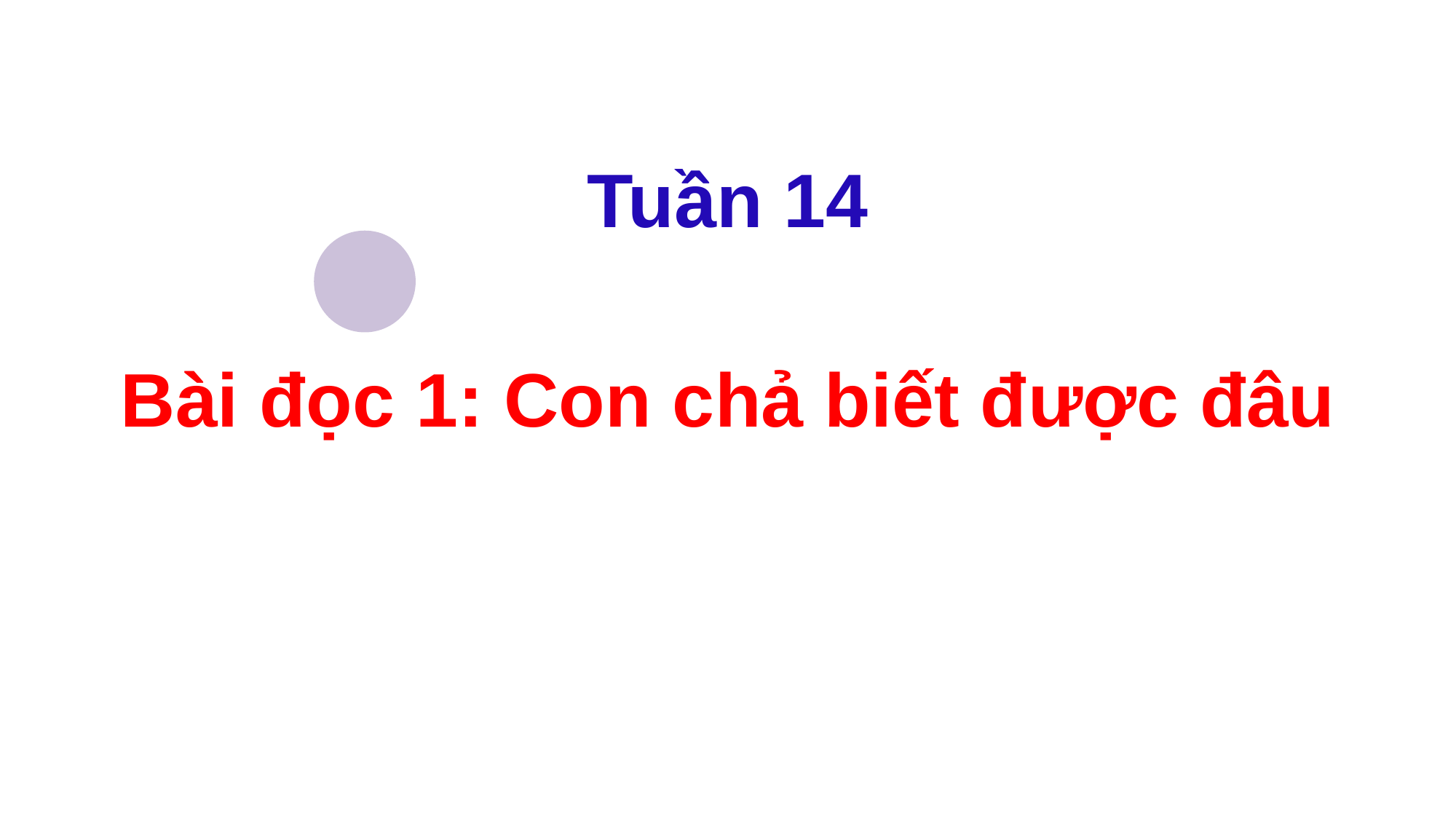

# Tuần 14
Bài đọc 1: Con chả biết được đâu